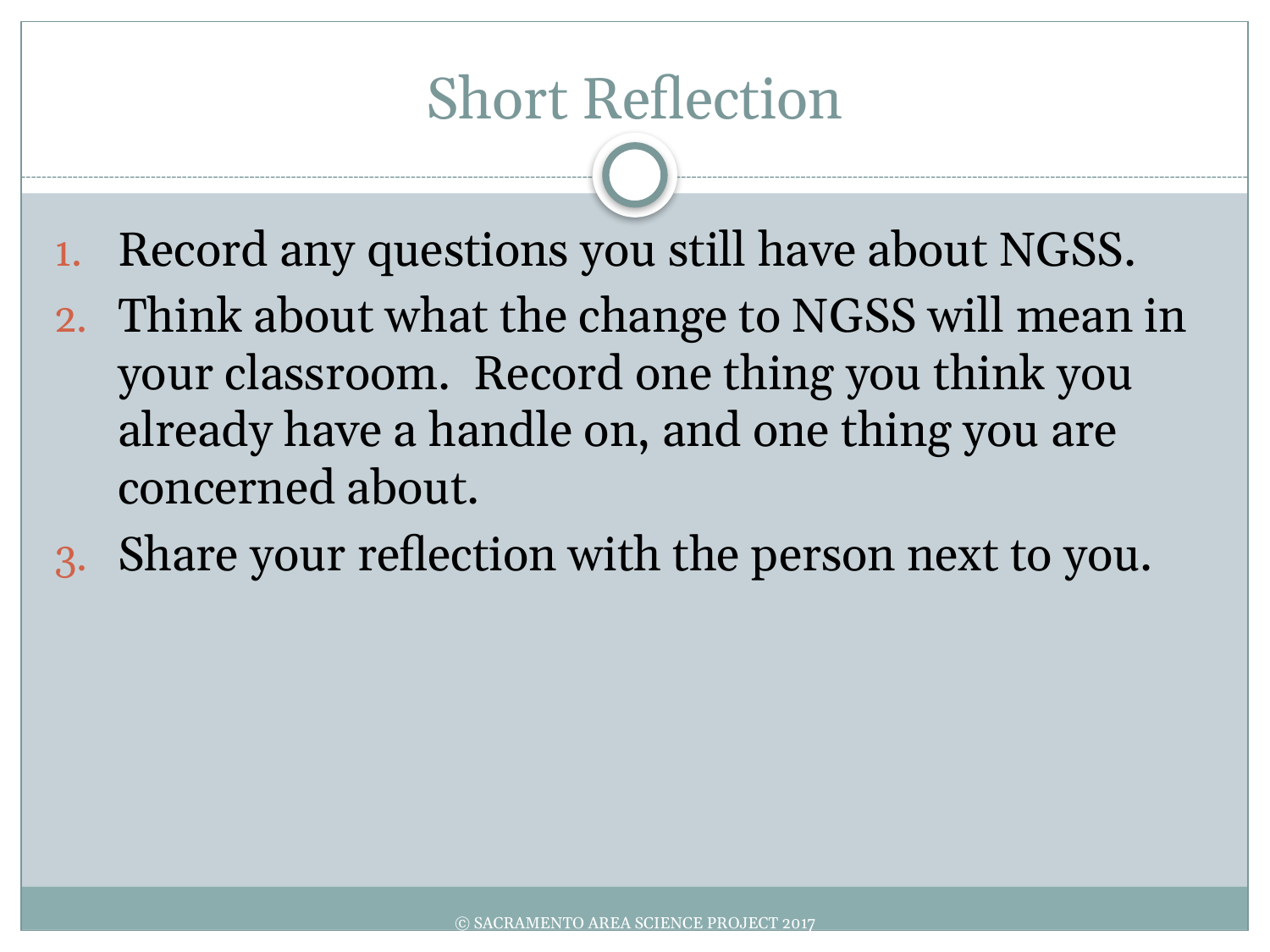

# Short Reflection
Record any questions you still have about NGSS.
Think about what the change to NGSS will mean in your classroom.  Record one thing you think you already have a handle on, and one thing you are concerned about.
Share your reflection with the person next to you.